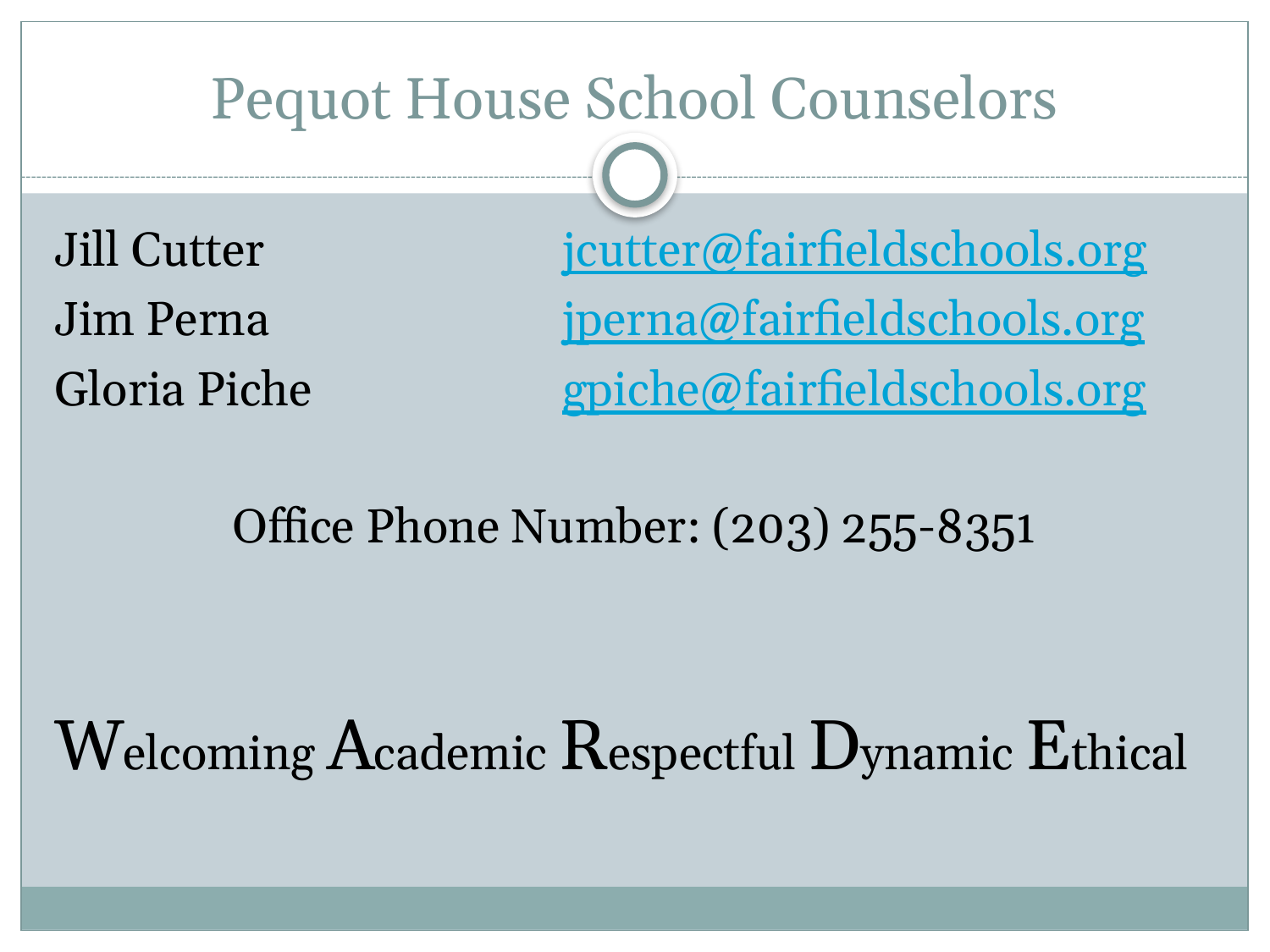

# Pequot House School Counselors
Jill Cutter			jcutter@fairfieldschools.org
Jim Perna			jperna@fairfieldschools.org
Gloria Piche		gpiche@fairfieldschools.org

Office Phone Number: (203) 255-8351

Welcoming Academic Respectful Dynamic Ethical